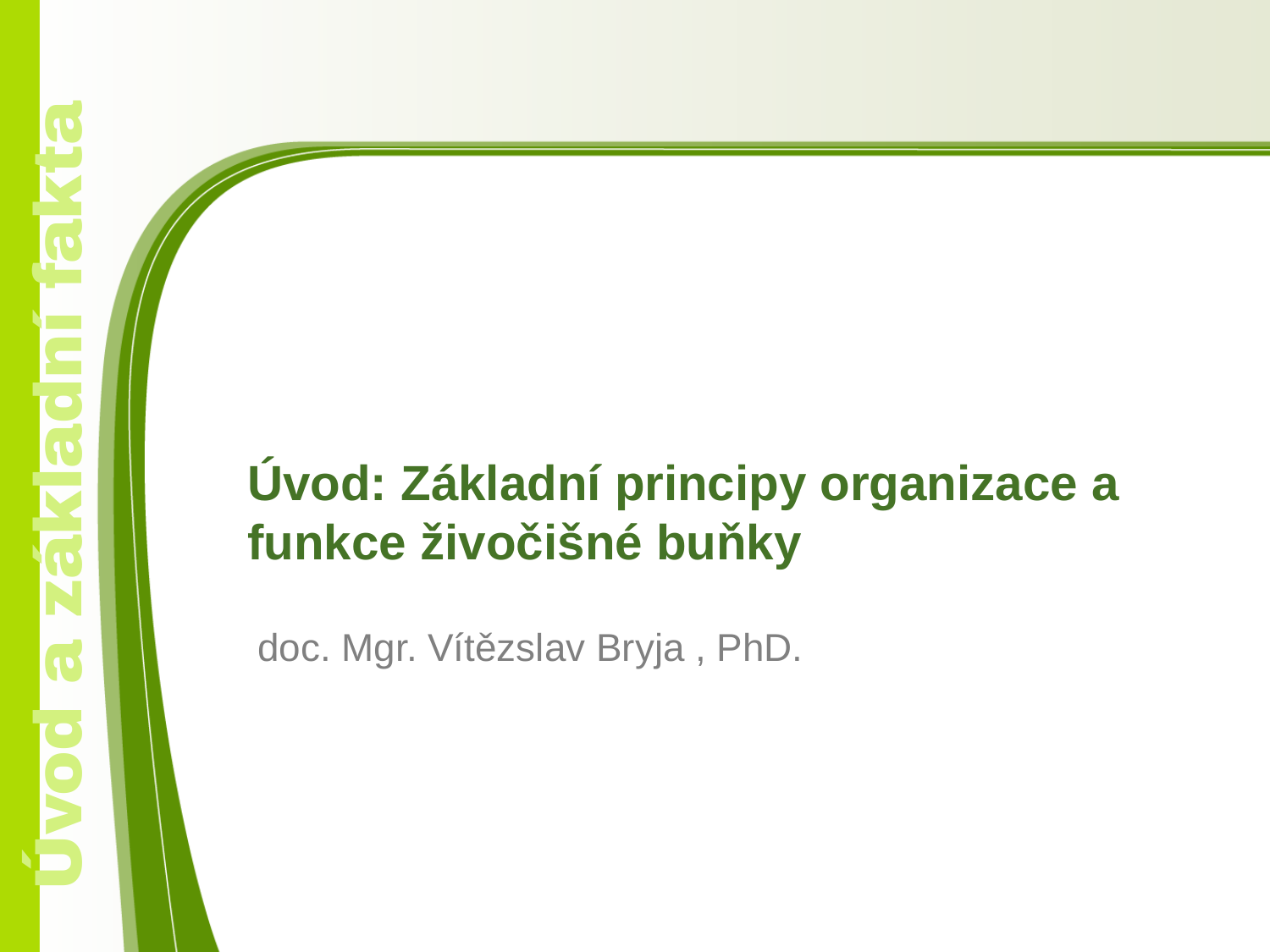

Úvod: Základní principy organizace a funkce živočišné buňky
# doc. Mgr. Vítězslav Bryja , PhD.